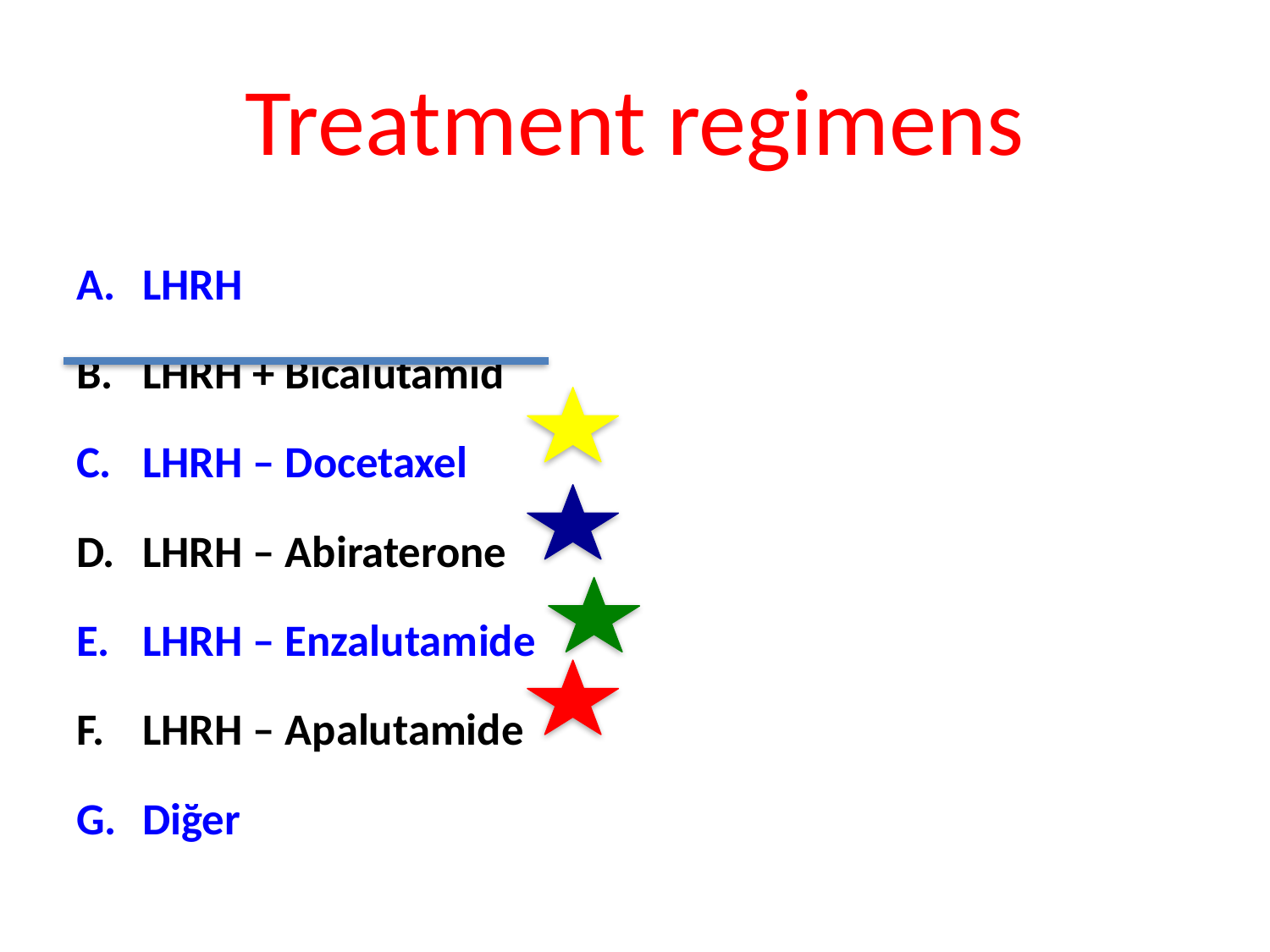

# Treatment regimens
LHRH
LHRH + Bicalutamid
LHRH – Docetaxel
LHRH – Abiraterone
LHRH – Enzalutamide
LHRH – Apalutamide
Diğer